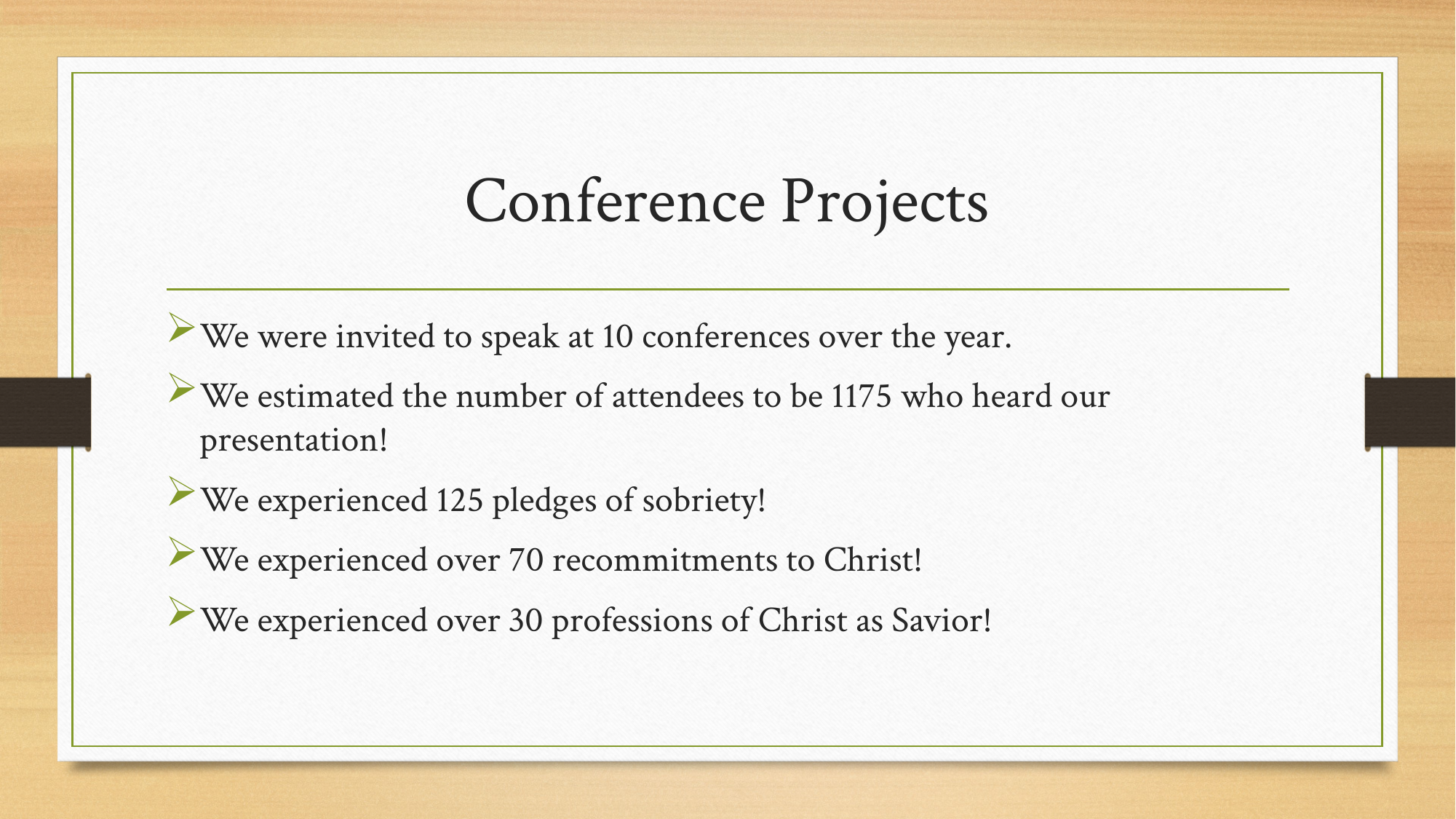

# Conference Projects
We were invited to speak at 10 conferences over the year.
We estimated the number of attendees to be 1175 who heard our presentation!
We experienced 125 pledges of sobriety!
We experienced over 70 recommitments to Christ!
We experienced over 30 professions of Christ as Savior!